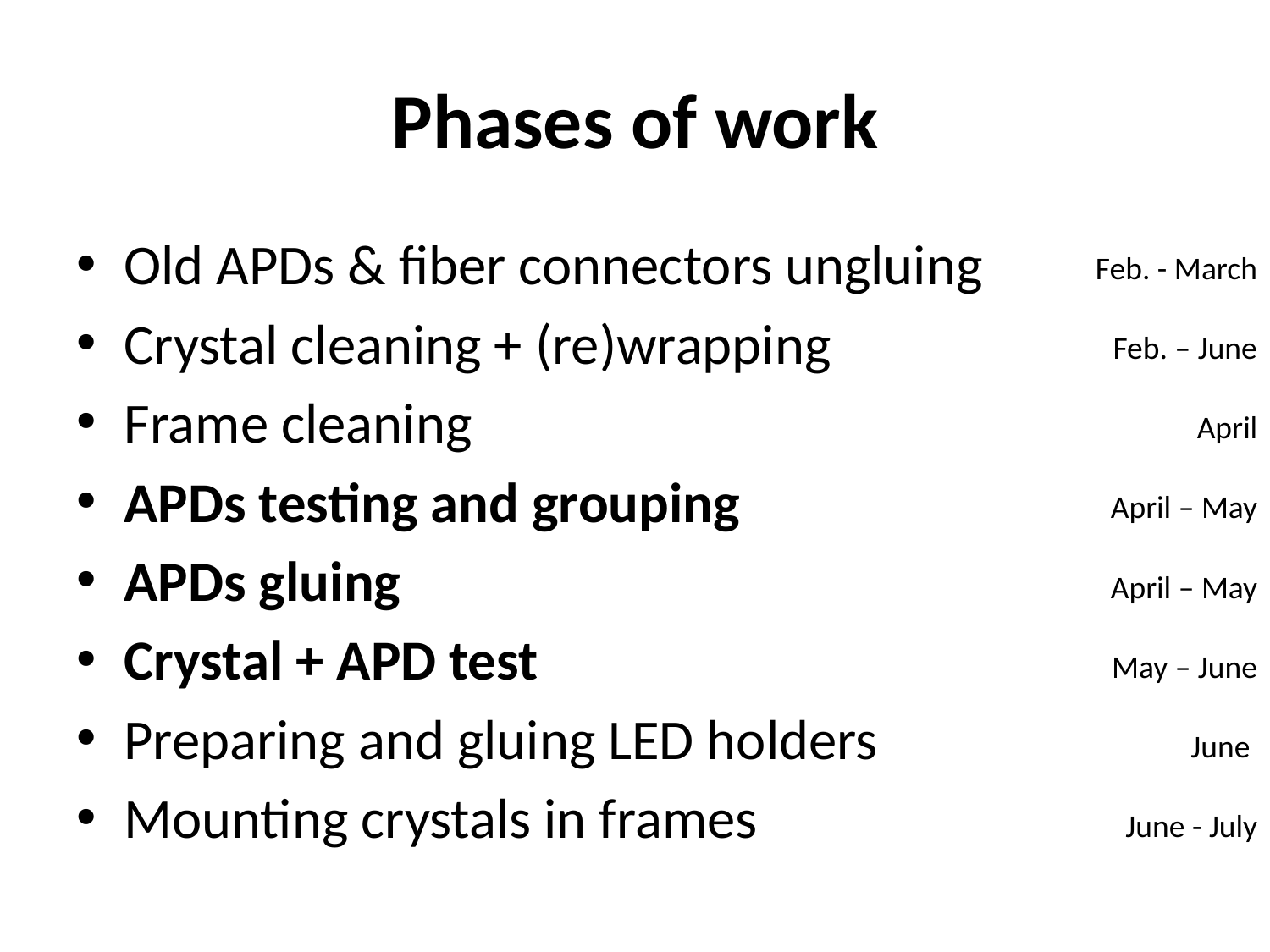

# Phases of work
Old APDs & fiber connectors ungluing
Crystal cleaning + (re)wrapping
Frame cleaning
APDs testing and grouping
APDs gluing
Crystal + APD test
Preparing and gluing LED holders
Mounting crystals in frames
Feb. - March

Feb. – June

April

April – May

April – May

May – June

June

June - July